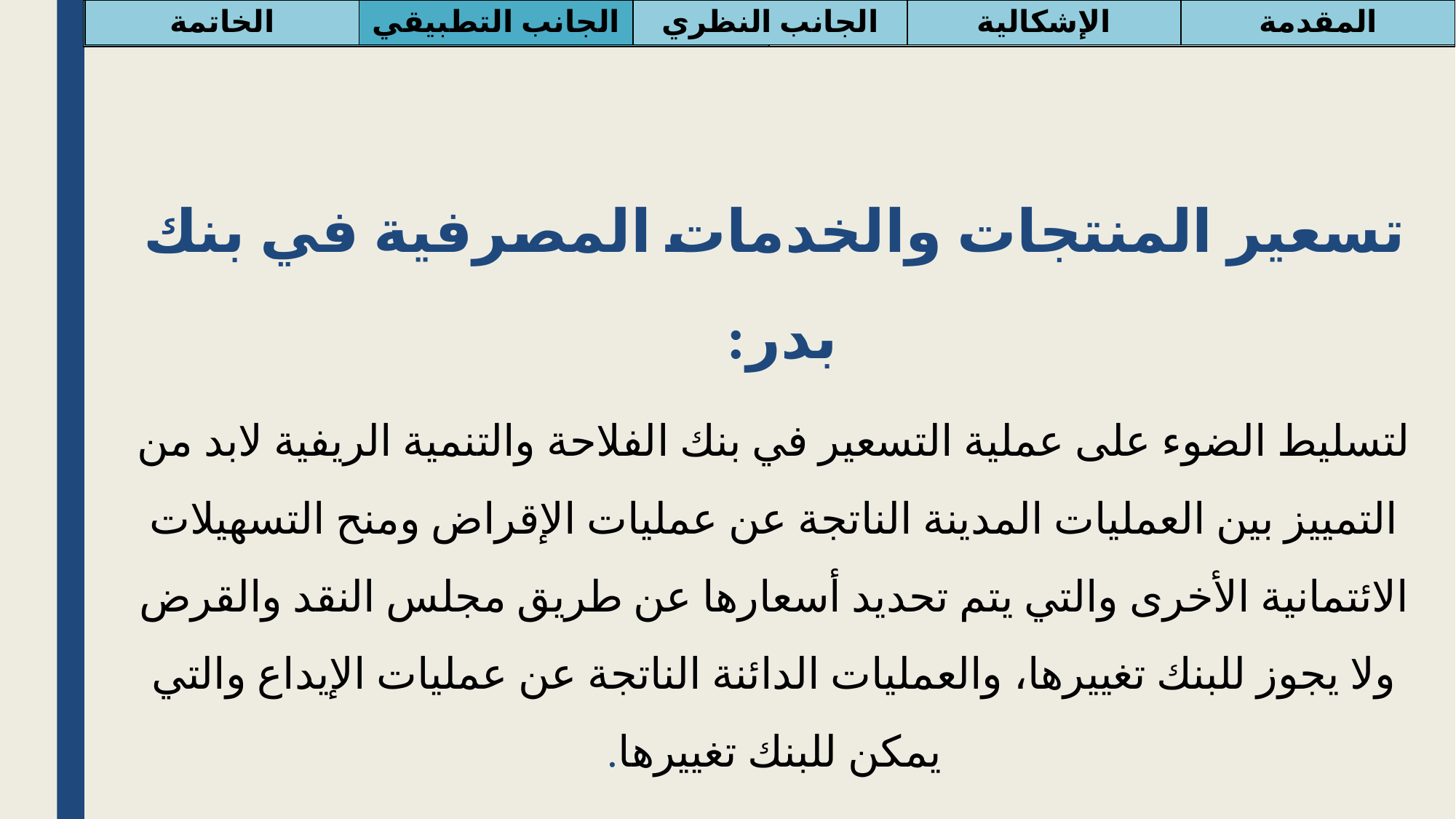

| الخاتمة | الجانب التطبيقي | الجانب النظري | الإشكالية | المقدمة |
| --- | --- | --- | --- | --- |
| الجانب النظري | الجانب التطبيقي |
| --- | --- |

تسعير المنتجات والخدمات المصرفية في بنك بدر:
لتسليط الضوء على عملية التسعير في بنك الفلاحة والتنمية الريفية لابد من التمييز بين العمليات المدينة الناتجة عن عمليات الإقراض ومنح التسهيلات الائتمانية الأخرى والتي يتم تحديد أسعارها عن طريق مجلس النقد والقرض ولا يجوز للبنك تغييرها، والعمليات الدائنة الناتجة عن عمليات الإيداع والتي يمكن للبنك تغييرها.